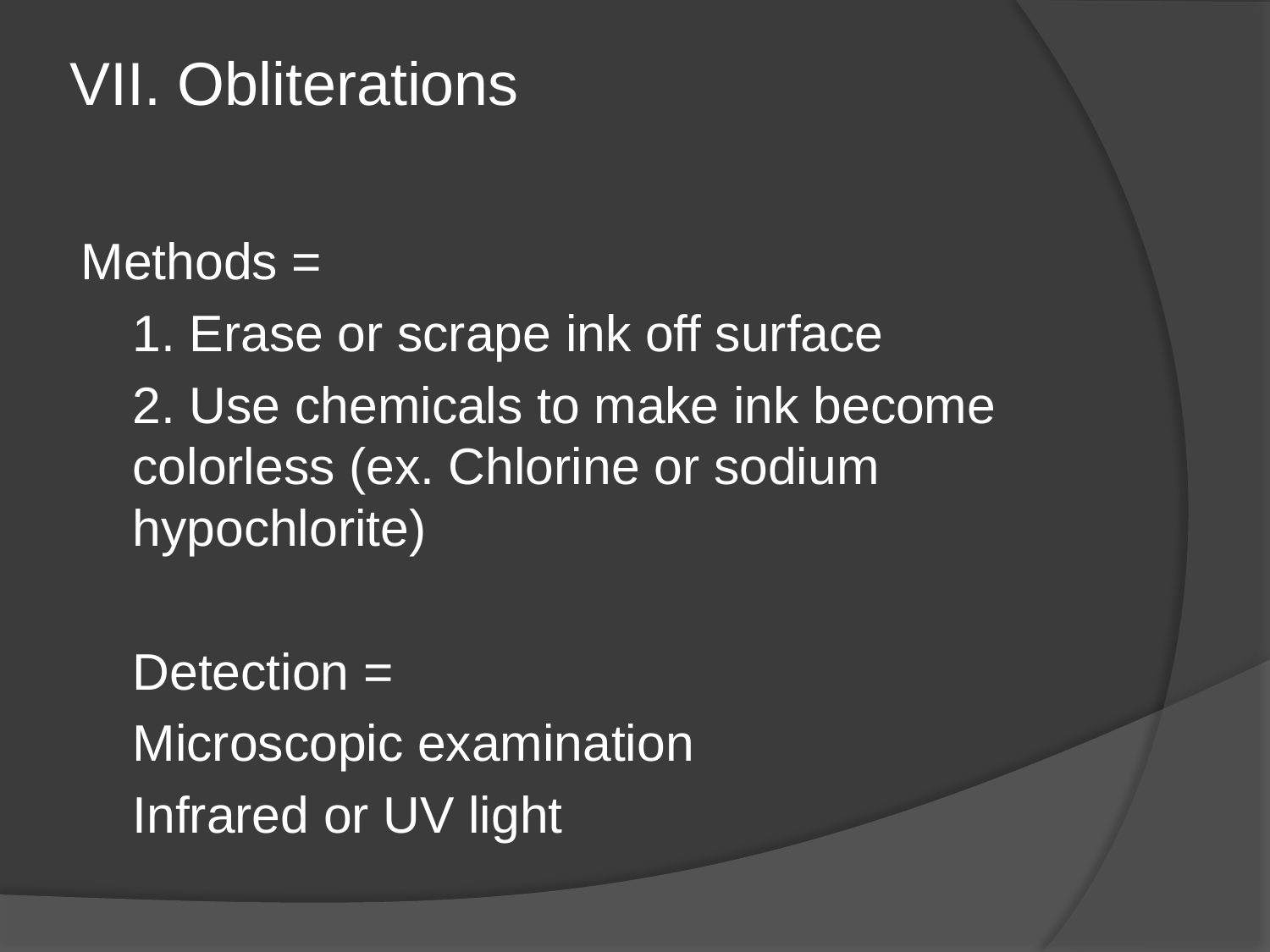

# VII. Obliterations
Methods =
	1. Erase or scrape ink off surface
	2. Use chemicals to make ink become colorless (ex. Chlorine or sodium hypochlorite)

	Detection =
		Microscopic examination
		Infrared or UV light